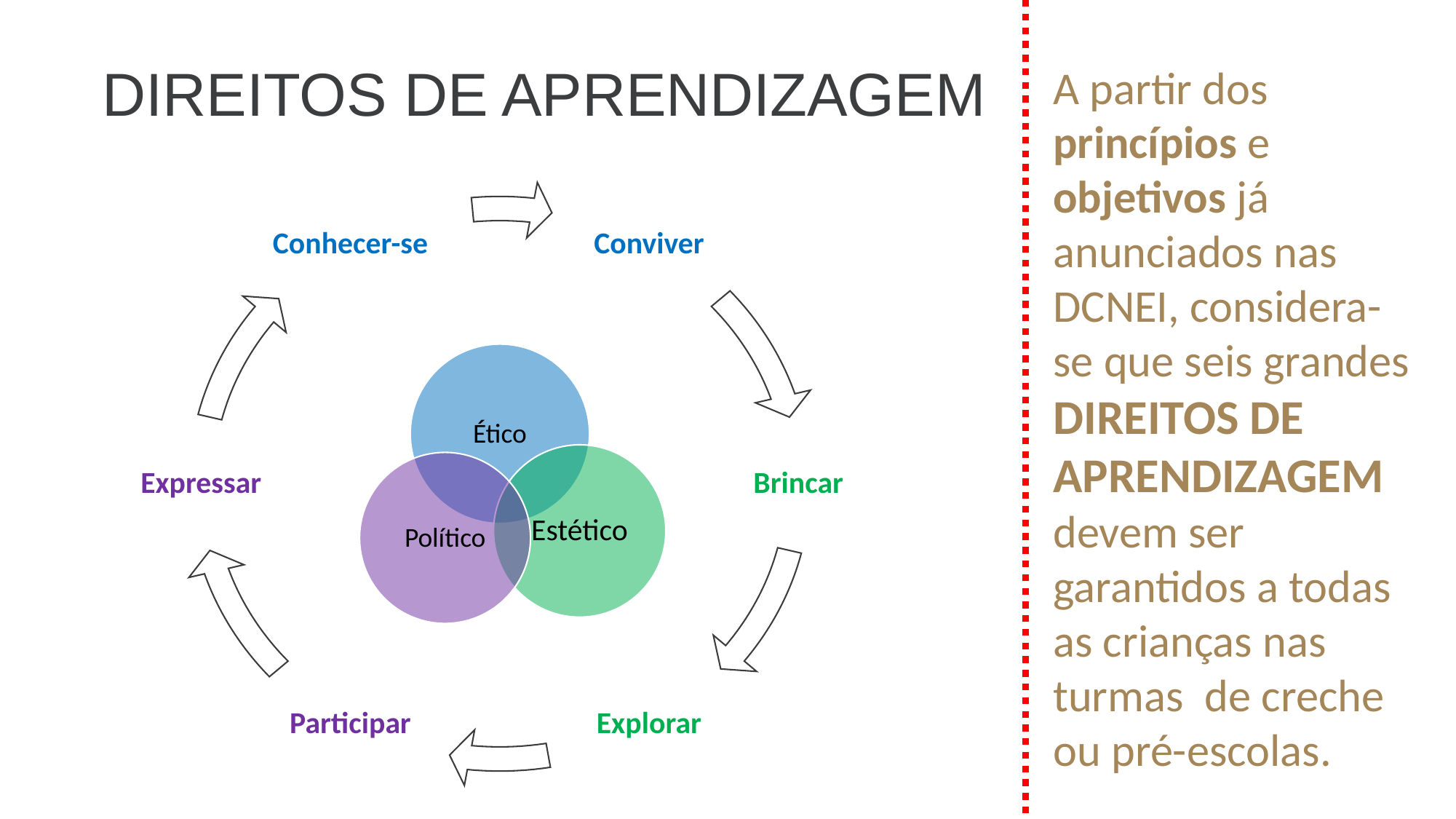

DIREITOS DE APRENDIZAGEM
A partir dos princípios e objetivos já anunciados nas DCNEI, considera-se que seis grandes DIREITOS DE APRENDIZAGEM devem ser garantidos a todas as crianças nas turmas  de creche ou pré-escolas.

Conhecer-se
Conviver
Expressar
Brincar
Participar
Explorar

Ético

Estético

Político